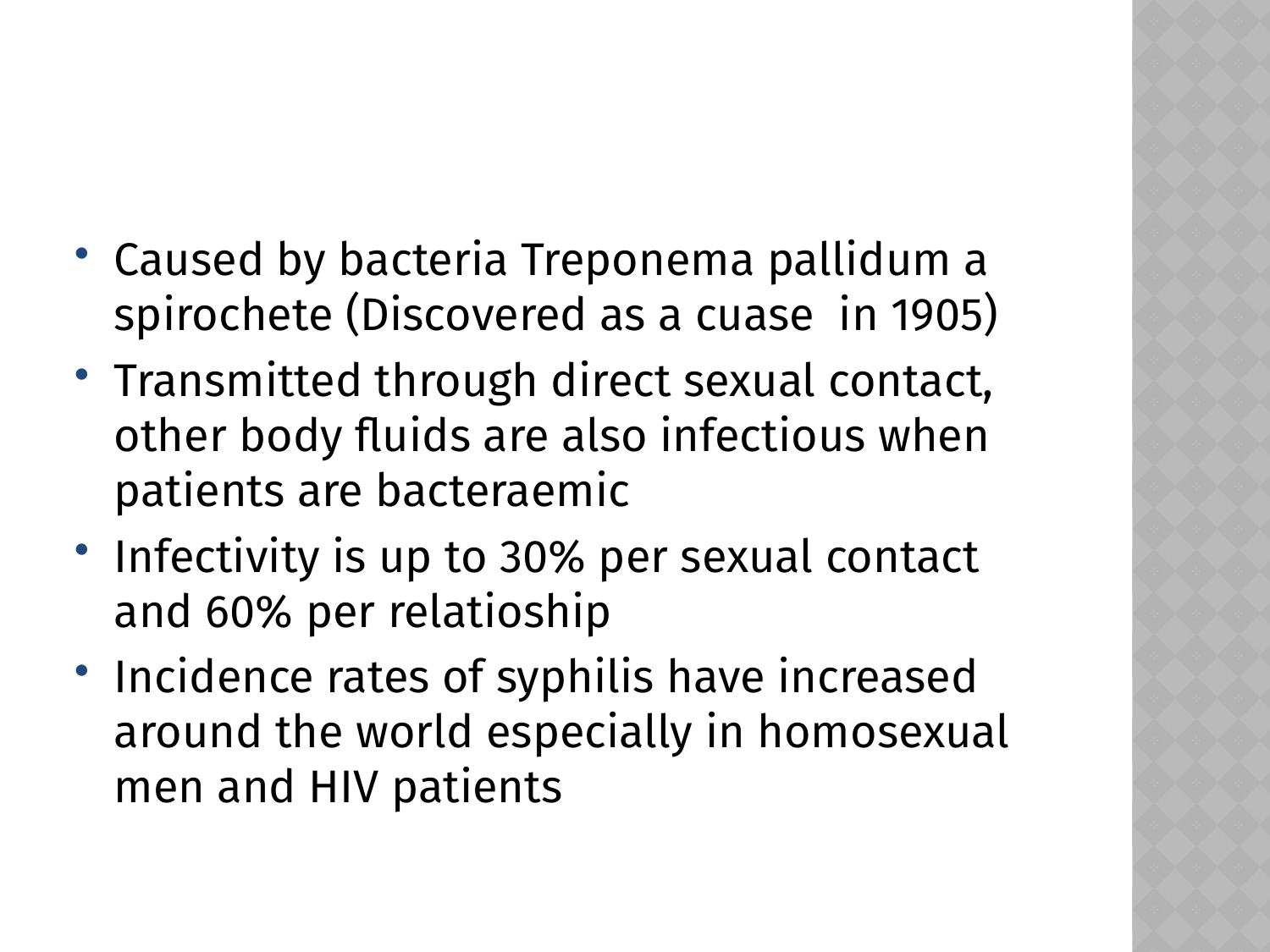

#
Caused by bacteria Treponema pallidum a spirochete (Discovered as a cuase  in 1905)
Transmitted through direct sexual contact, other body fluids are also infectious when patients are bacteraemic
Infectivity is up to 30% per sexual contact and 60% per relatioship
Incidence rates of syphilis have increased  around the world especially in homosexual men and HIV patients